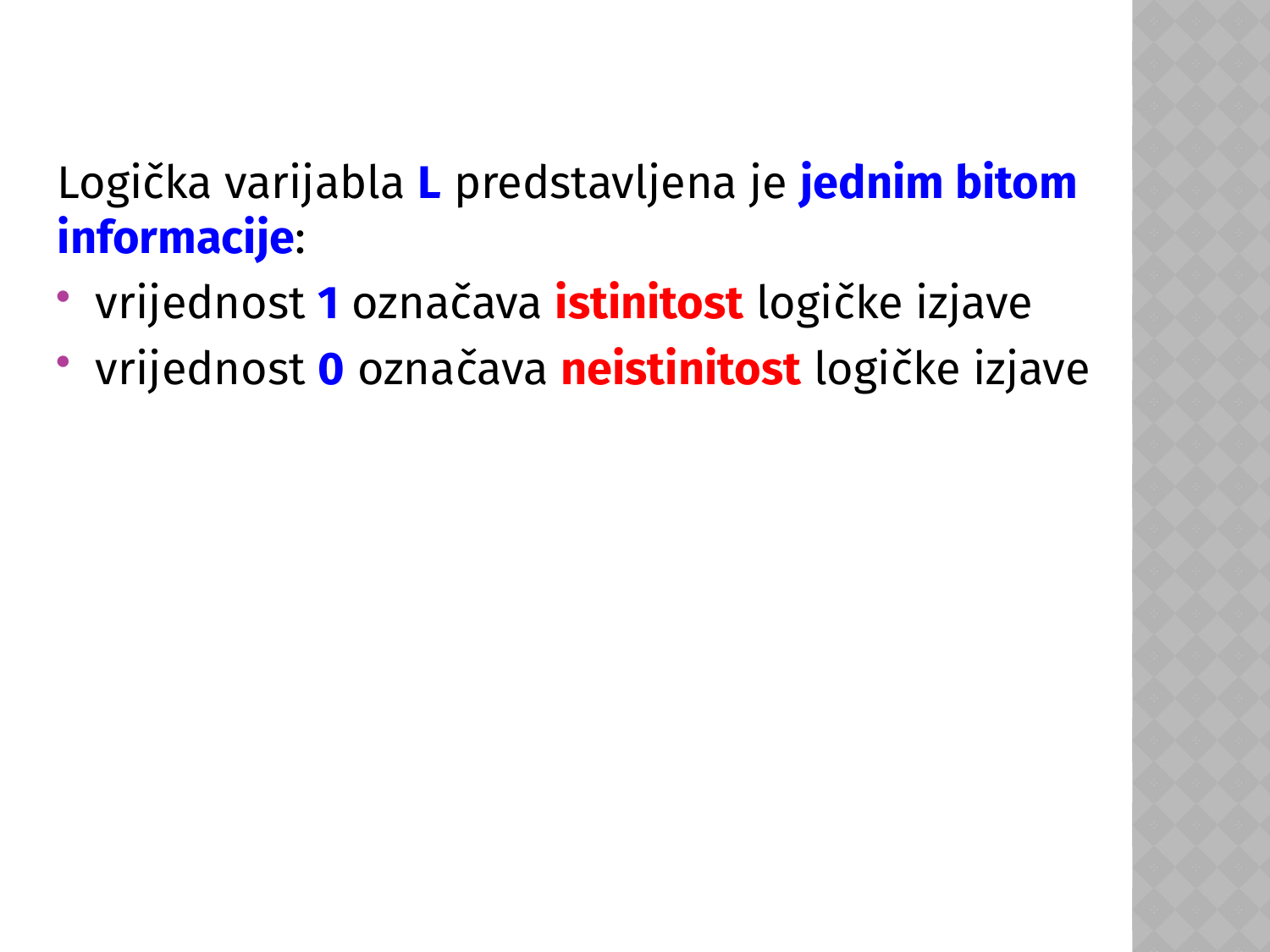

Logička varijabla L predstavljena je jednim bitom informacije:
vrijednost 1 označava istinitost logičke izjave
vrijednost 0 označava neistinitost logičke izjave